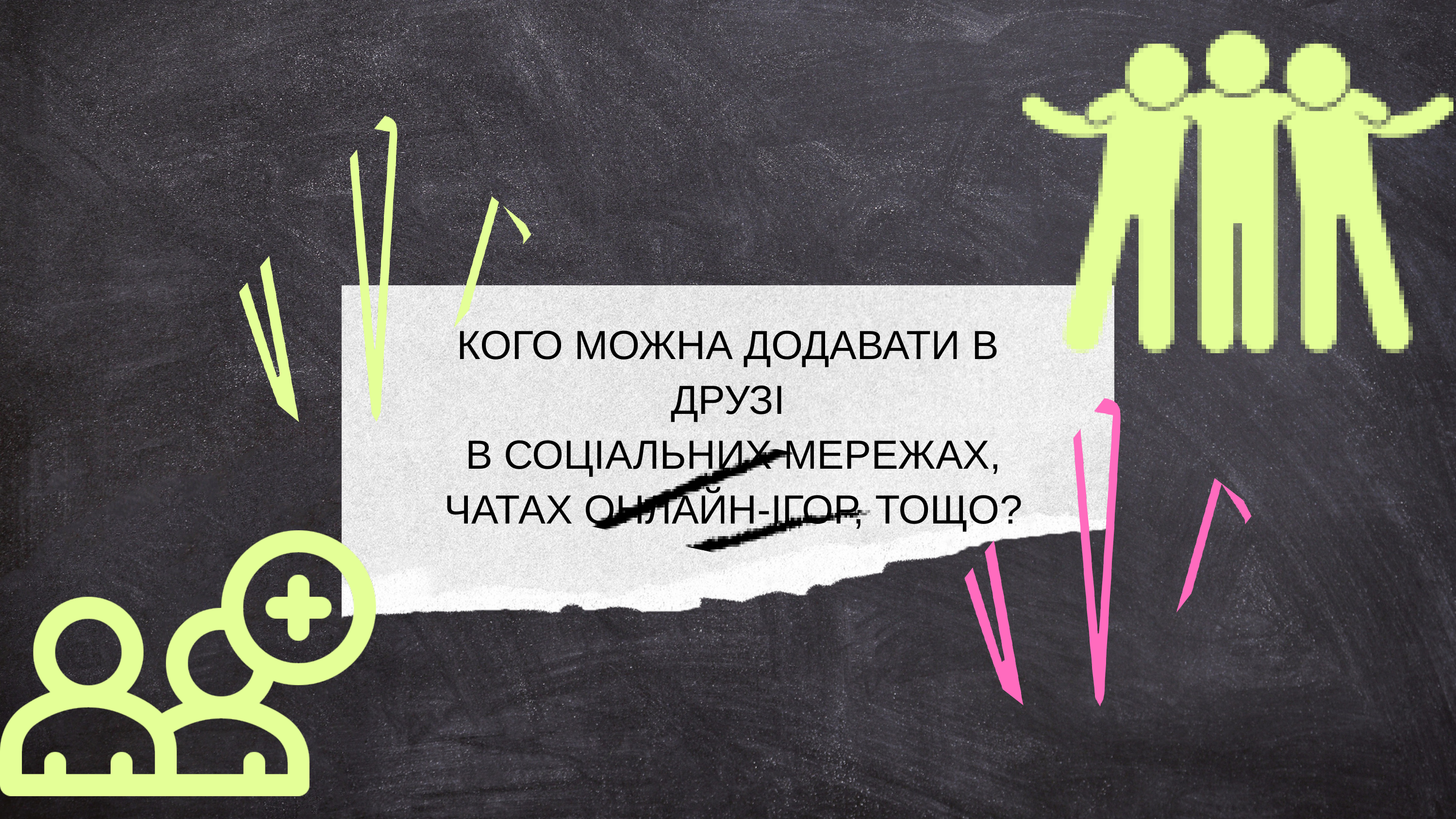

КОГО МОЖНА ДОДАВАТИ В ДРУЗІ
 В СОЦІАЛЬНИХ МЕРЕЖАХ,
 ЧАТАХ ОНЛАЙН-ІГОР, ТОЩО?